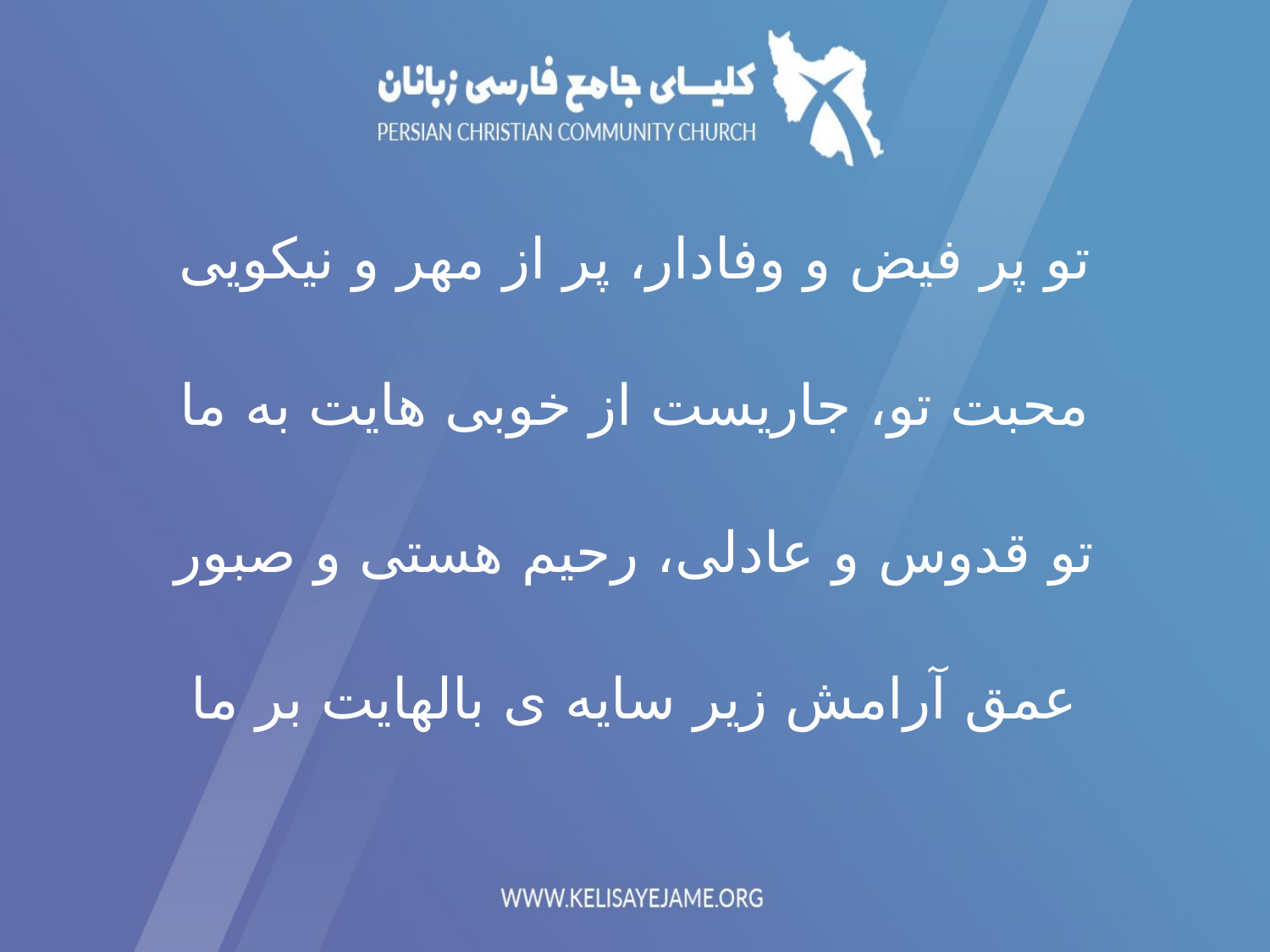

تو پر فیض و وفادار، پر از مهر و نیکویی
محبت تو، جاریست از خوبی هایت به ما
تو قدوس و عادلی، رحیم هستی و صبور
عمق آرامش زیر سایه ی بالهایت بر ما